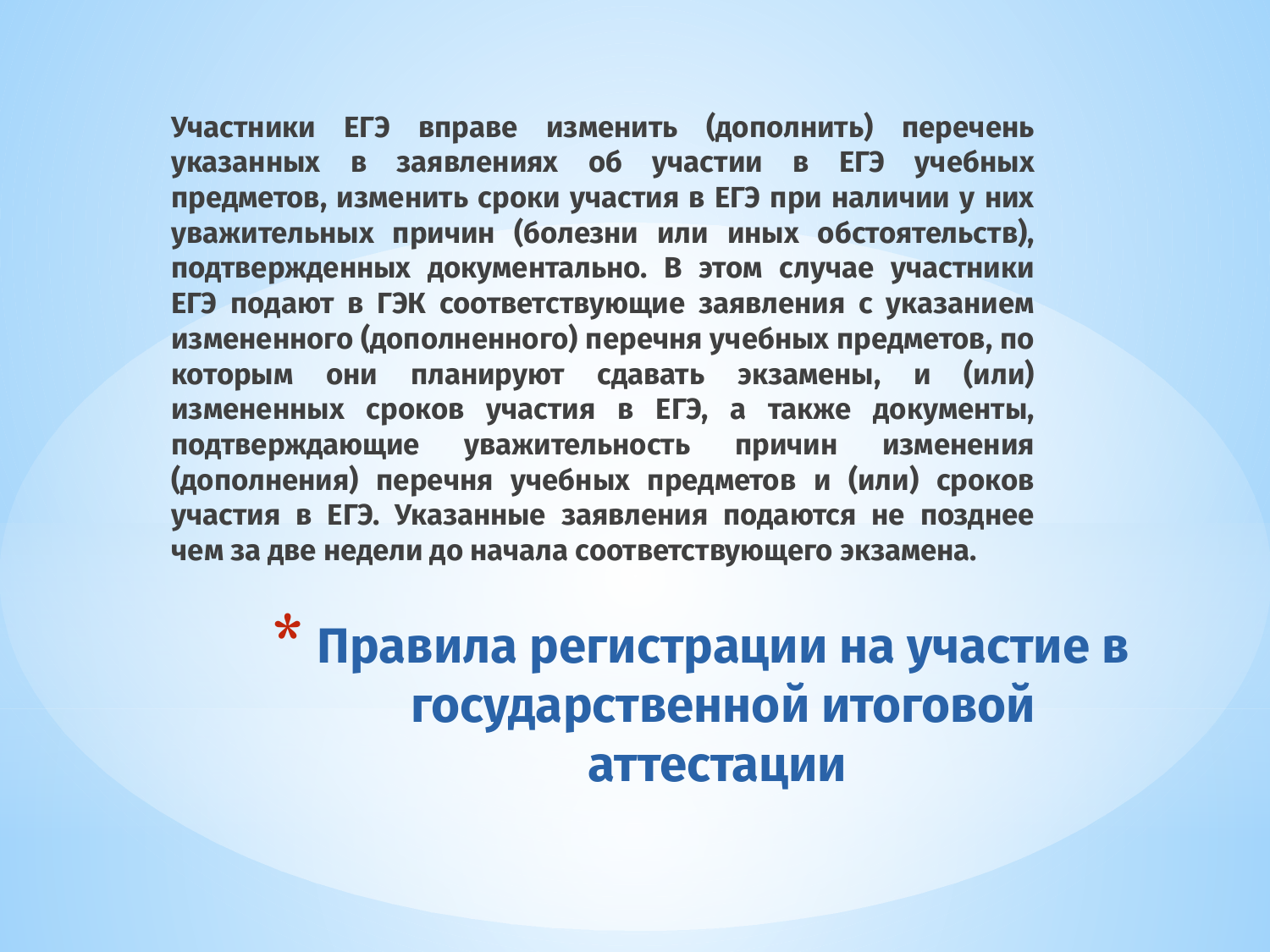

Участники ЕГЭ вправе изменить (дополнить) перечень указанных в заявлениях об участии в ЕГЭ учебных предметов, изменить сроки участия в ЕГЭ при наличии у них уважительных причин (болезни или иных обстоятельств), подтвержденных документально. В этом случае участники ЕГЭ подают в ГЭК соответствующие заявления с указанием измененного (дополненного) перечня учебных предметов, по которым они планируют сдавать экзамены, и (или) измененных сроков участия в ЕГЭ, а также документы, подтверждающие уважительность причин изменения (дополнения) перечня учебных предметов и (или) сроков участия в ЕГЭ. Указанные заявления подаются не позднее чем за две недели до начала соответствующего экзамена.
# Правила регистрации на участие в государственной итоговой аттестации